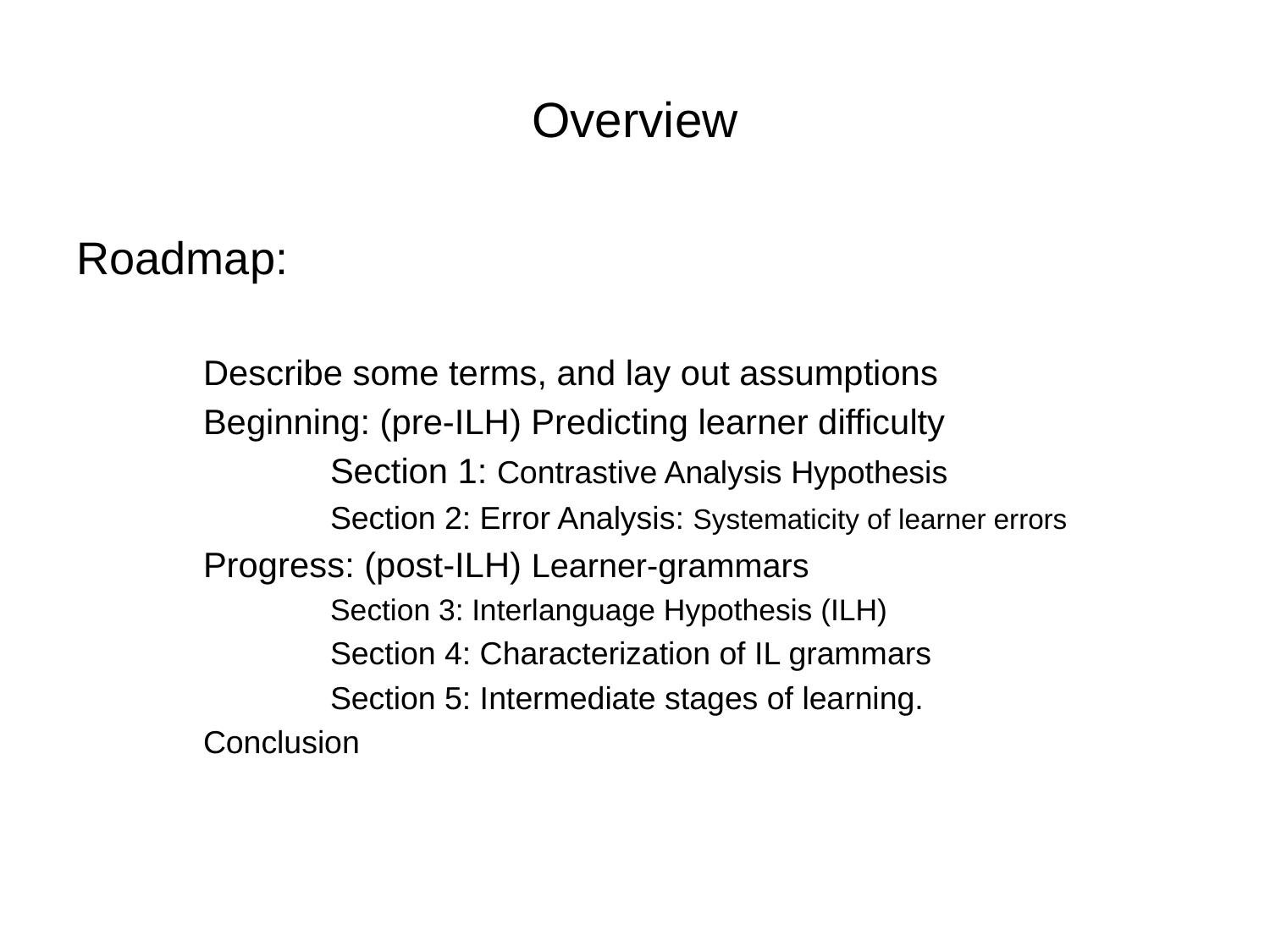

# Overview
Roadmap:

	Describe some terms, and lay out assumptions
	Beginning: (pre-ILH) Predicting learner difficulty
		Section 1: Contrastive Analysis Hypothesis
		Section 2: Error Analysis: Systematicity of learner errors
	Progress: (post-ILH) Learner-grammars
		Section 3: Interlanguage Hypothesis (ILH)
		Section 4: Characterization of IL grammars
		Section 5: Intermediate stages of learning.
	Conclusion